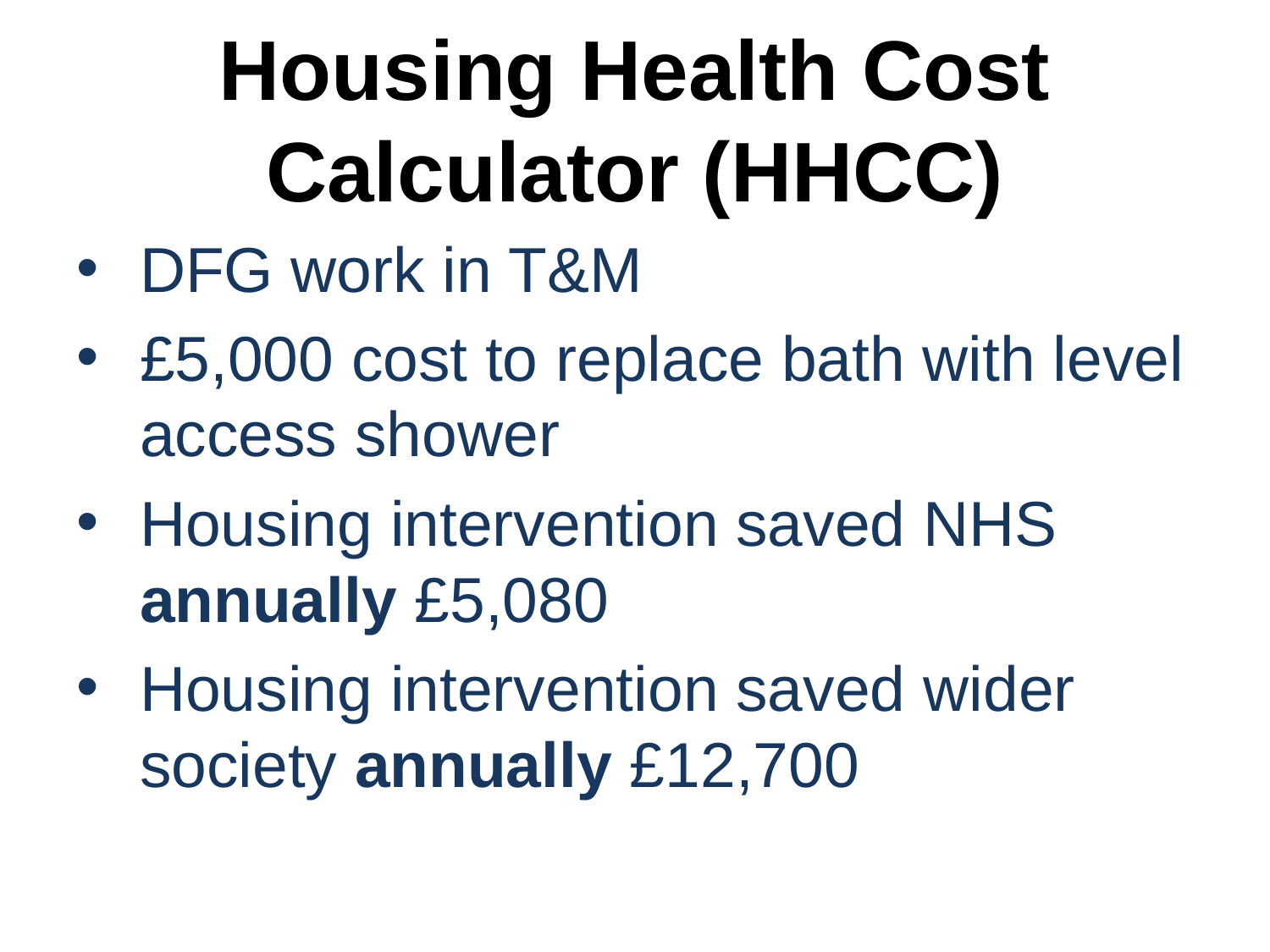

# Housing Health Cost Calculator (HHCC)
DFG work in T&M
£5,000 cost to replace bath with level access shower
Housing intervention saved NHS annually £5,080
Housing intervention saved wider society annually £12,700